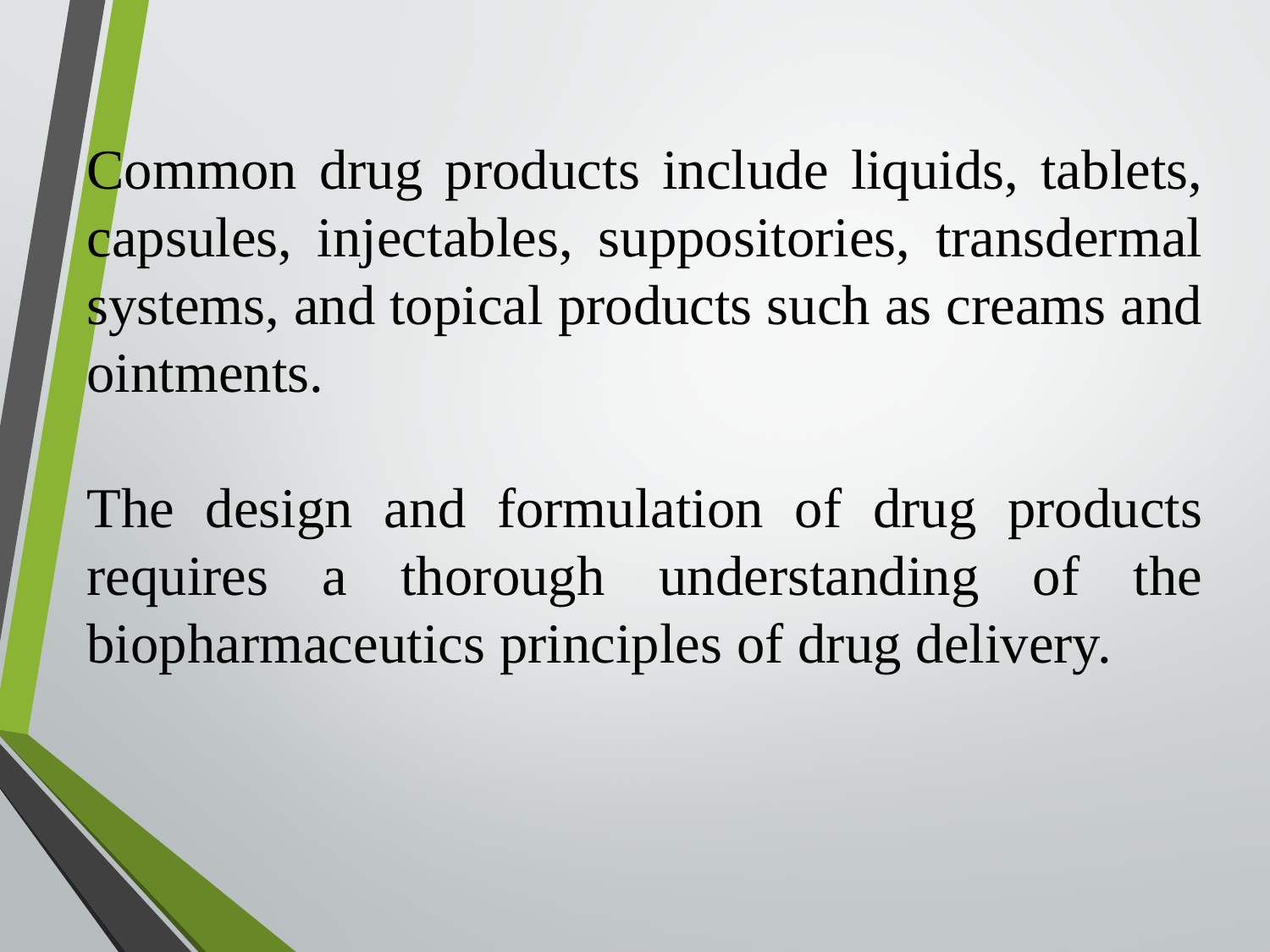

Common drug products include liquids, tablets, capsules, injectables, suppositories, transdermal systems, and topical products such as creams and ointments.

The design and formulation of drug products requires a thorough understanding of the biopharmaceutics principles of drug delivery.